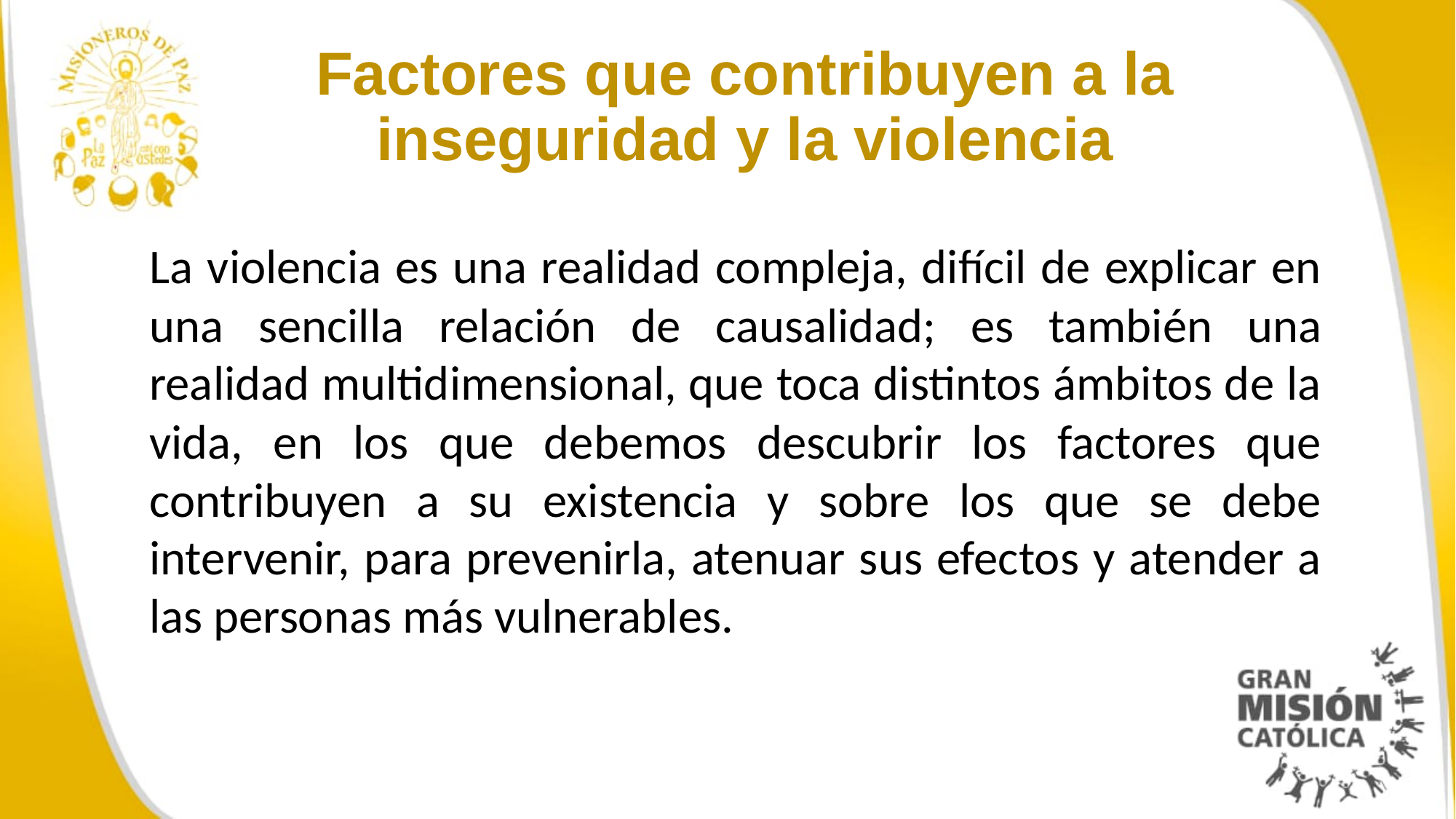

# Factores que contribuyen a la inseguridad y la violencia
La violencia es una realidad compleja, difícil de explicar en una sencilla relación de causalidad; es también una realidad multidimensional, que toca distintos ámbitos de la vida, en los que debemos descubrir los factores que contribuyen a su existencia y sobre los que se debe intervenir, para prevenirla, atenuar sus efectos y atender a las personas más vulnerables.